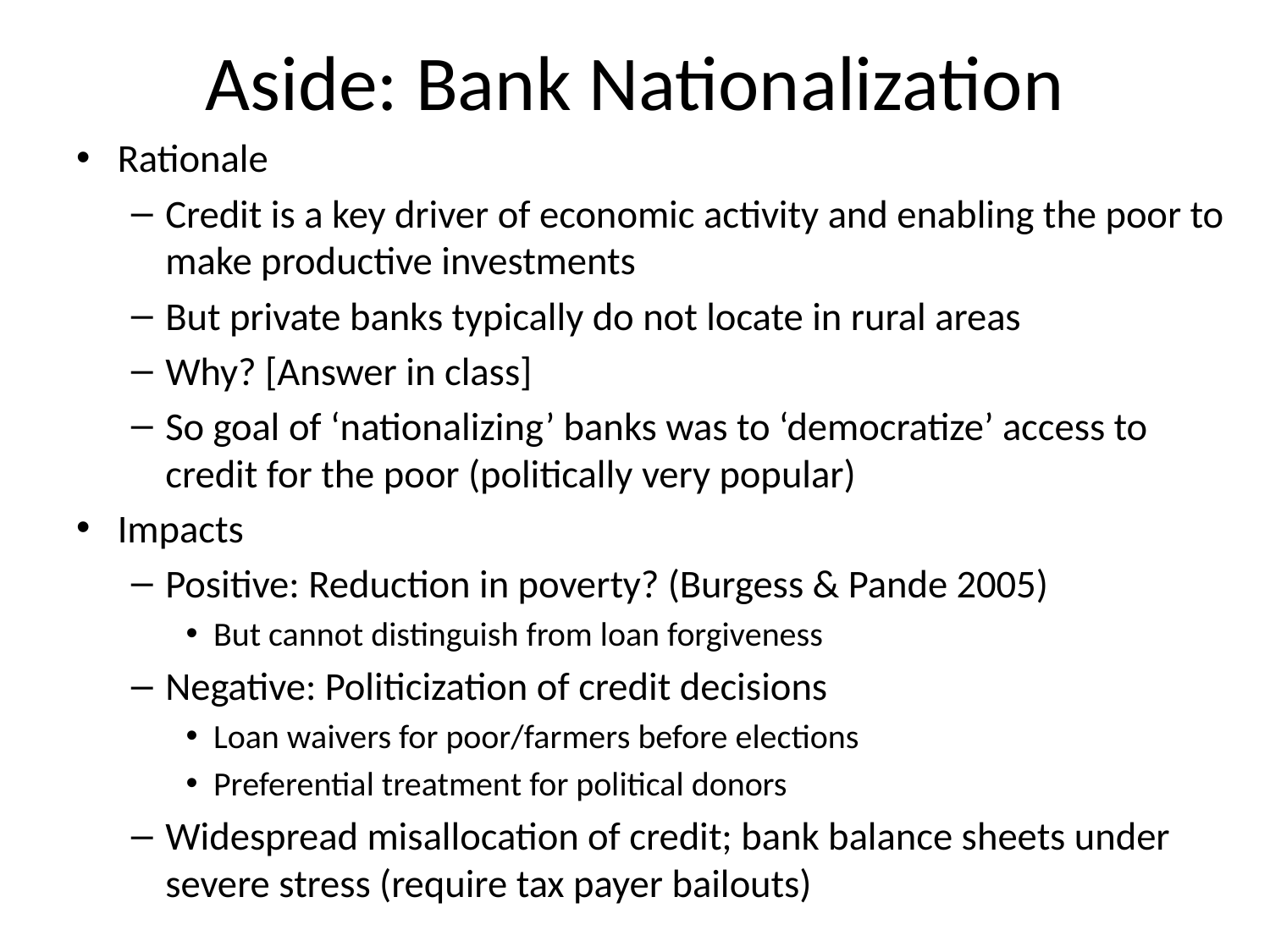

# Aside: Bank Nationalization
Rationale
Credit is a key driver of economic activity and enabling the poor to make productive investments
But private banks typically do not locate in rural areas
Why? [Answer in class]
So goal of ‘nationalizing’ banks was to ‘democratize’ access to credit for the poor (politically very popular)
Impacts
Positive: Reduction in poverty? (Burgess & Pande 2005)
But cannot distinguish from loan forgiveness
Negative: Politicization of credit decisions
Loan waivers for poor/farmers before elections
Preferential treatment for political donors
Widespread misallocation of credit; bank balance sheets under severe stress (require tax payer bailouts)